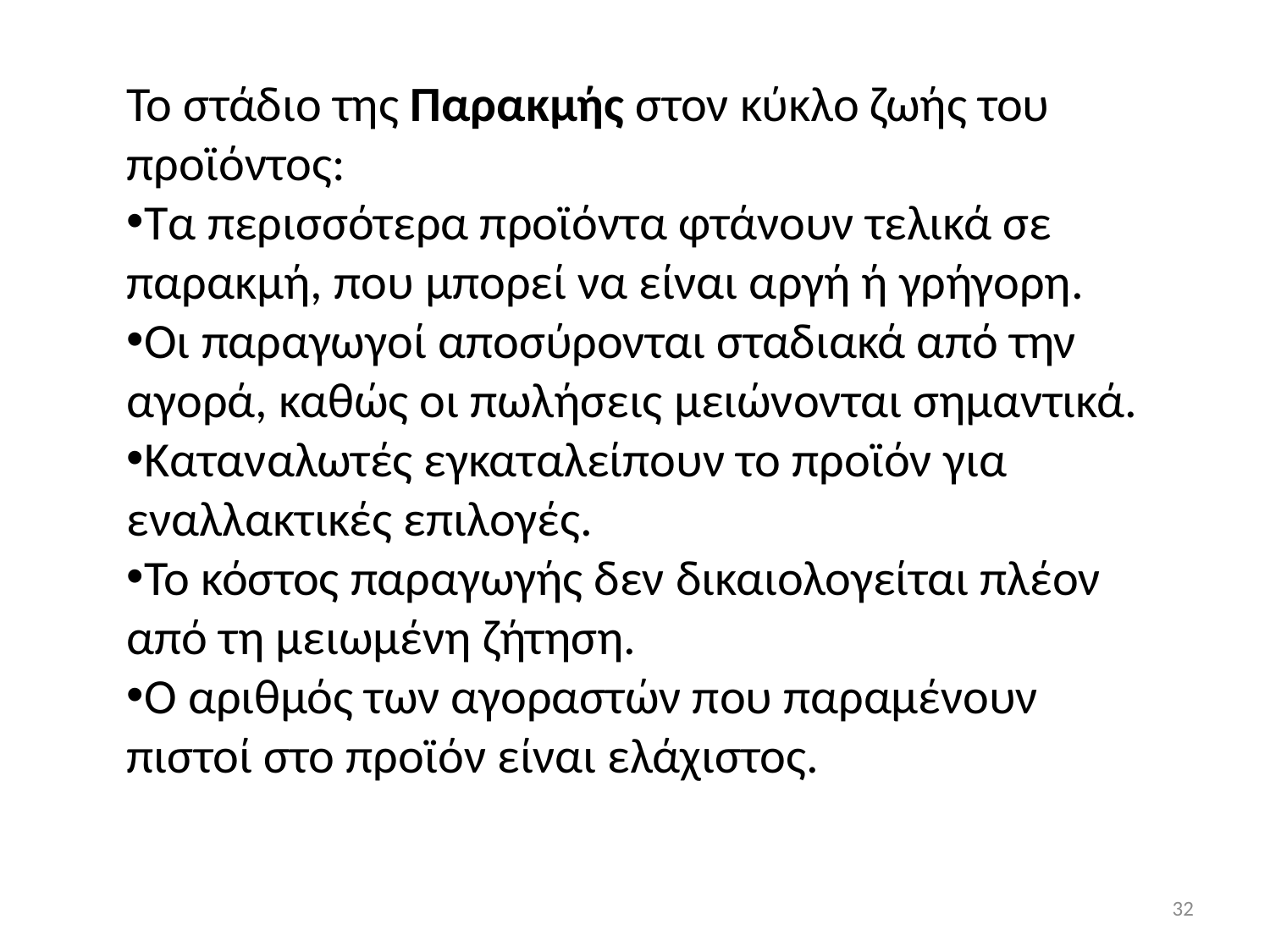

Το στάδιο της Παρακμής στον κύκλο ζωής του προϊόντος:
Τα περισσότερα προϊόντα φτάνουν τελικά σε παρακμή, που μπορεί να είναι αργή ή γρήγορη.
Οι παραγωγοί αποσύρονται σταδιακά από την αγορά, καθώς οι πωλήσεις μειώνονται σημαντικά.
Καταναλωτές εγκαταλείπουν το προϊόν για εναλλακτικές επιλογές.
Το κόστος παραγωγής δεν δικαιολογείται πλέον από τη μειωμένη ζήτηση.
Ο αριθμός των αγοραστών που παραμένουν πιστοί στο προϊόν είναι ελάχιστος.

32